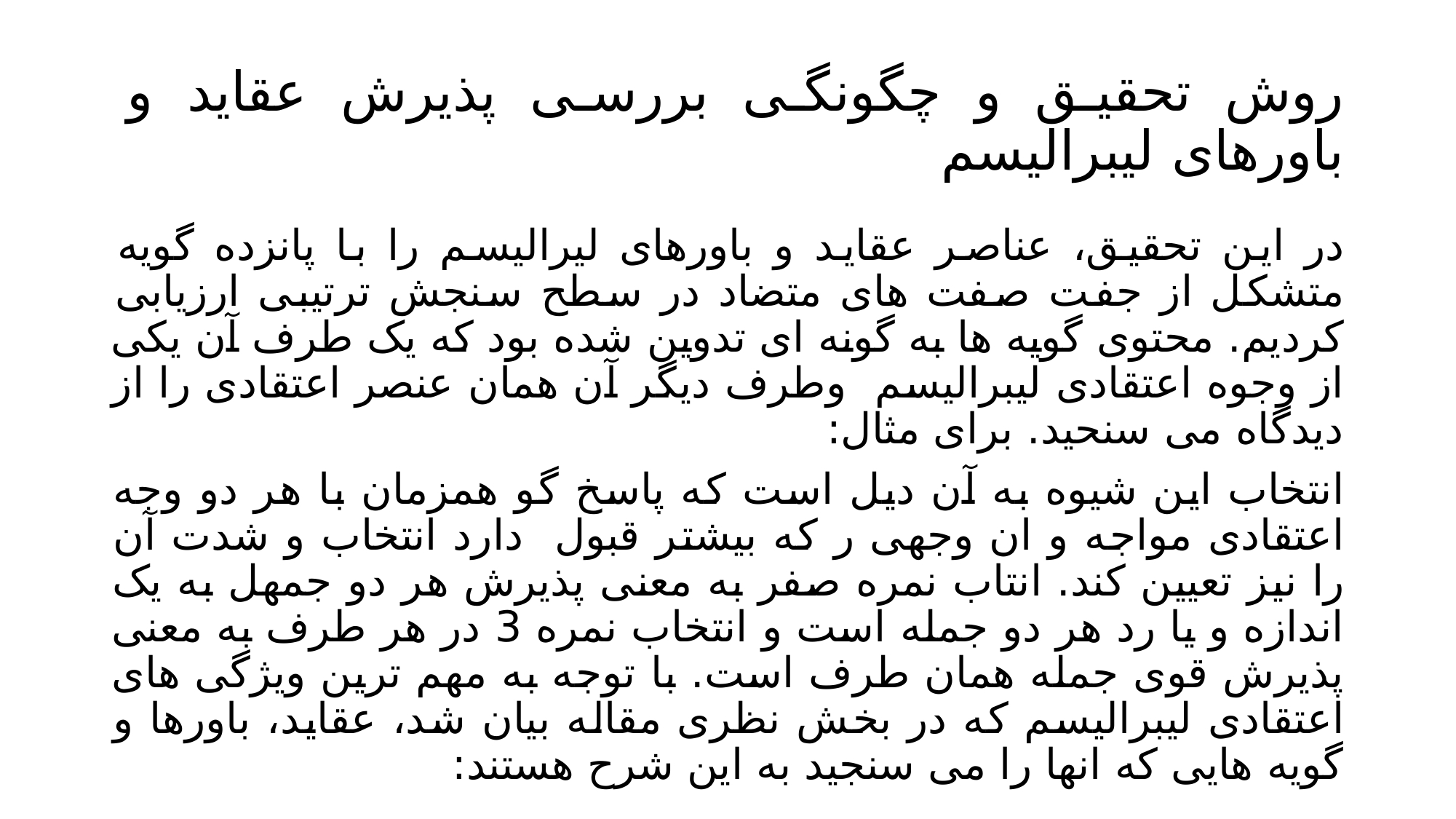

# روش تحقیق و چگونگی بررسی پذیرش عقاید و باورهای لیبرالیسم
در این تحقیق، عناصر عقاید و باورهای لیرالیسم را با پانزده گویه متشکل از جفت صفت های متضاد در سطح سنجش ترتیبی ارزیابی کردیم. محتوی گویه ها به گونه ای تدوین شده بود که یک طرف آن یکی از وجوه اعتقادی لیبرالیسم  وطرف دیگر آن همان عنصر اعتقادی را از دیدگاه می سنحید. برای مثال:
انتخاب این شیوه به آن دیل است که پاسخ گو همزمان با هر دو وجه اعتقادی مواجه و ان وجهی ر که بیشتر قبول  دارد انتخاب و شدت آن را نیز تعیین کند. انتاب نمره صفر به معنی پذیرش هر دو جمهل به یک اندازه و یا رد هر دو جمله است و انتخاب نمره 3 در هر طرف به معنی پذیرش قوی جمله همان طرف است. با توجه به مهم ترین ویژگی های اعتقادی لیبرالیسم که در بخش نظری مقاله بیان شد، عقاید، باورها و گویه هایی که انها را می سنجید به این شرح هستند: